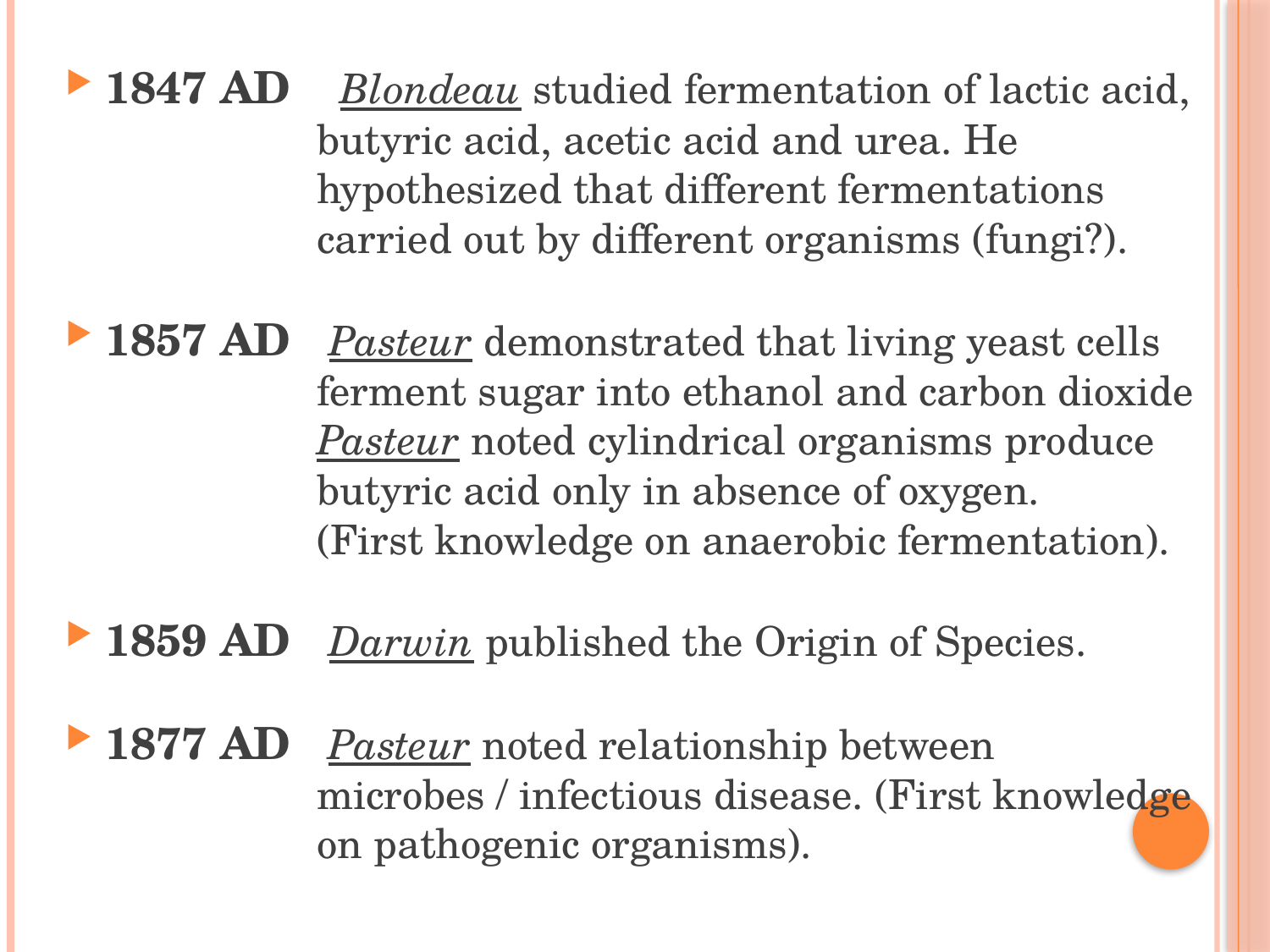

1847 AD    Blondeau studied fermentation of lactic acid,
                      butyric acid, acetic acid and urea. He
                      hypothesized that different fermentations
                      carried out by different organisms (fungi?).

1857 AD   Pasteur demonstrated that living yeast cells
                      ferment sugar into ethanol and carbon dioxide
                      Pasteur noted cylindrical organisms produce
                      butyric acid only in absence of oxygen.
                      (First knowledge on anaerobic fermentation).

1859 AD   Darwin published the Origin of Species.

1877 AD   Pasteur noted relationship between
                      microbes / infectious disease. (First knowledge
                      on pathogenic organisms).